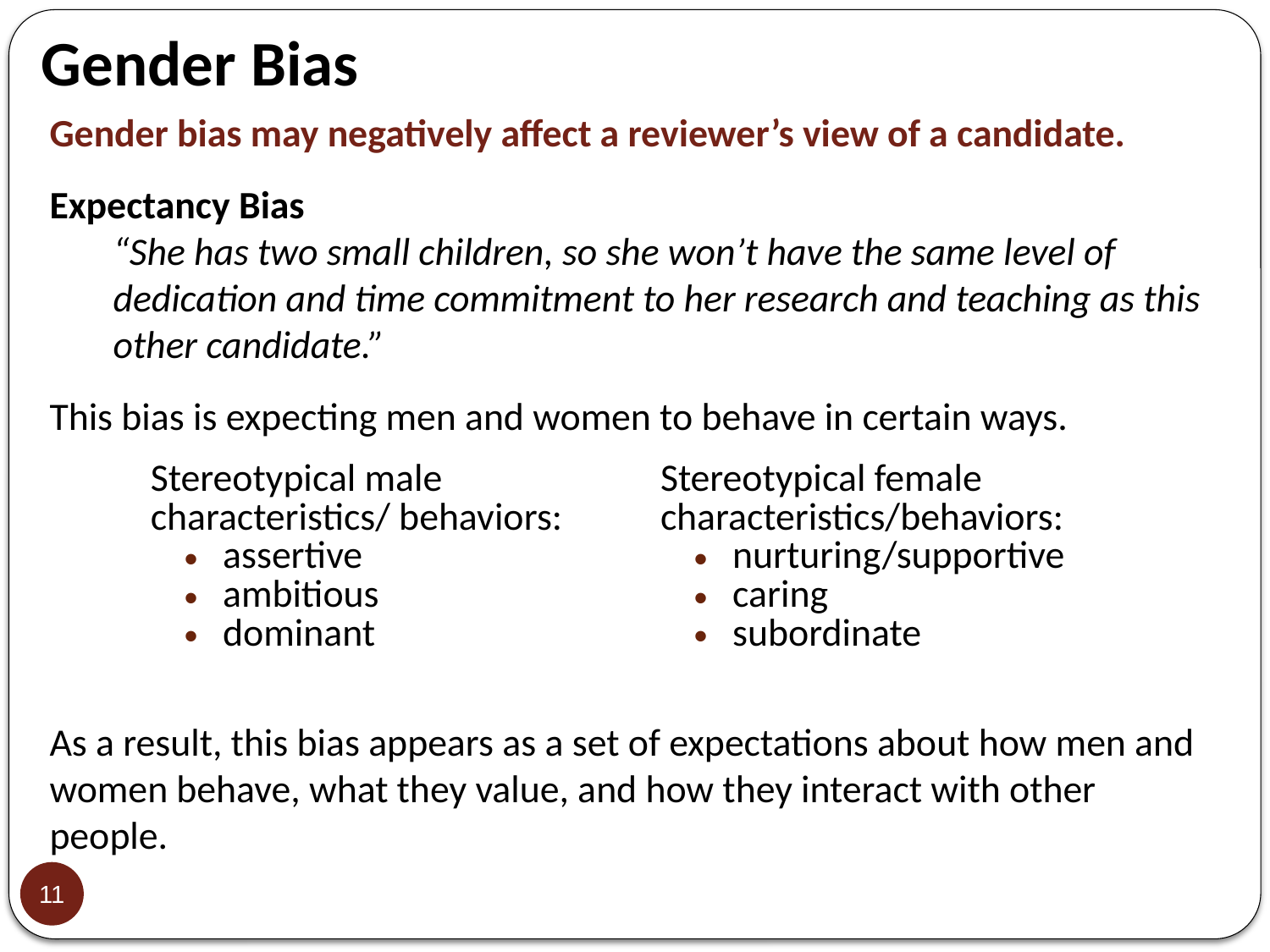

Gender Bias
Gender bias may negatively affect a reviewer’s view of a candidate.

Expectancy Bias
“She has two small children, so she won’t have the same level of dedication and time commitment to her research and teaching as this other candidate.”

This bias is expecting men and women to behave in certain ways.

As a result, this bias appears as a set of expectations about how men and women behave, what they value, and how they interact with other people.

| Stereotypical male characteristics/ behaviors: assertive ambitious dominant | Stereotypical female characteristics/behaviors: nurturing/supportive caring subordinate |
| --- | --- |
11